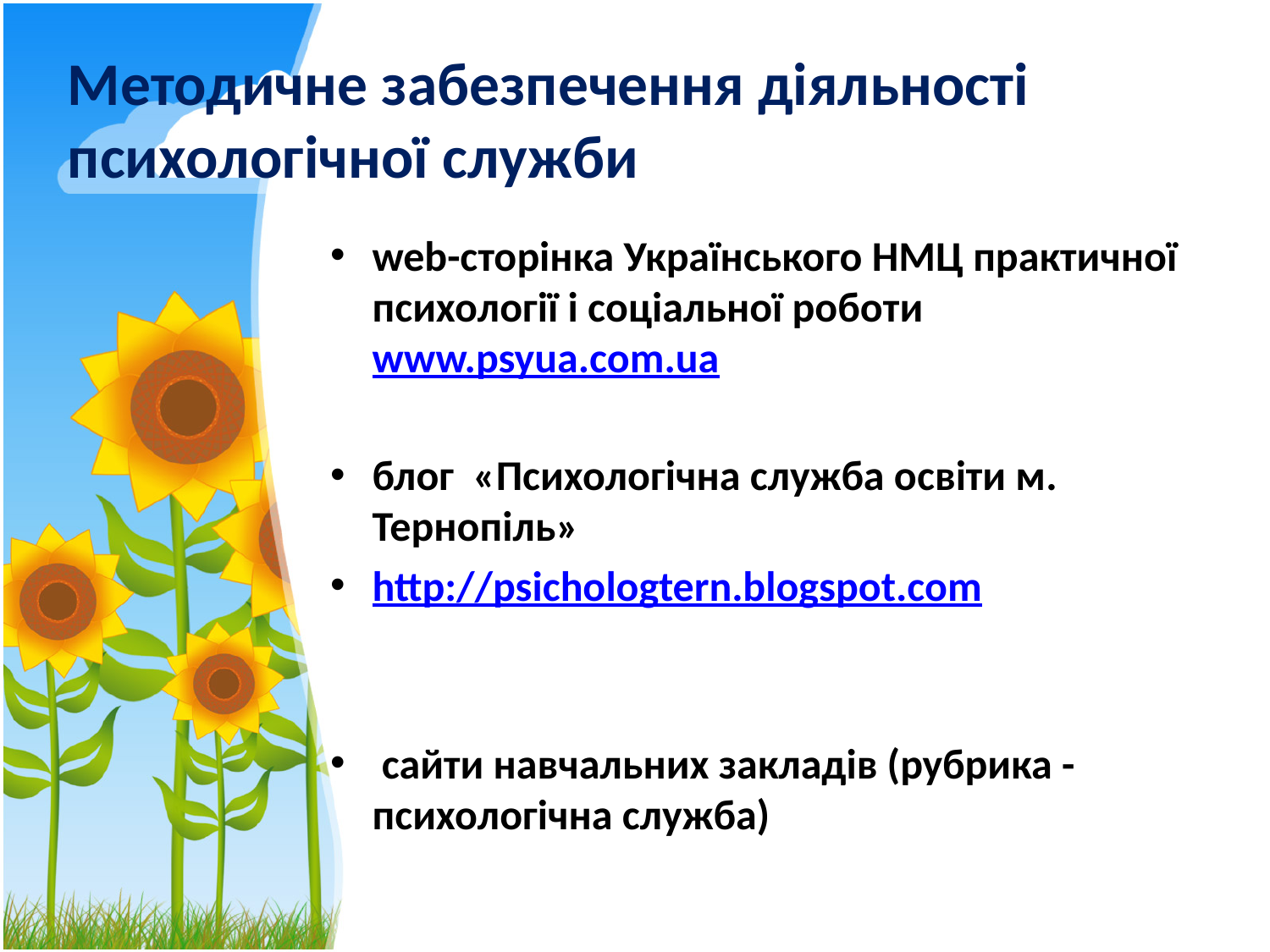

# Методичне забезпечення діяльності психологічної служби
web-сторінка Українського НМЦ практичної психології і соціальної роботи www.psyua.com.ua

блог  «Психологічна служба освіти м. Тернопіль»
http://psichologtern.blogspot.com

 сайти навчальних закладів (рубрика -психологічна служба)